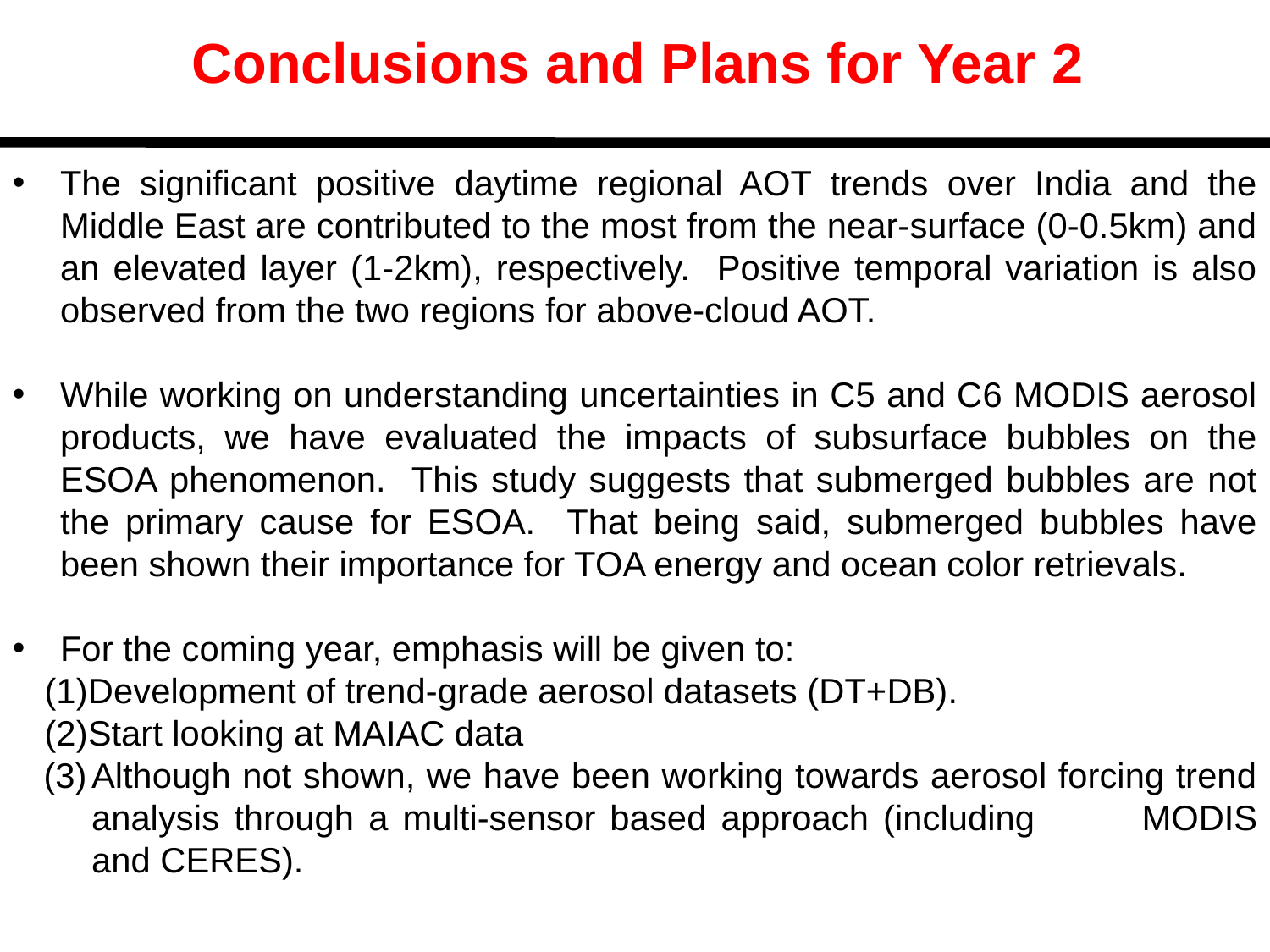

Conclusions and Plans for Year 2

The significant positive daytime regional AOT trends over India and the Middle East are contributed to the most from the near-surface (0-0.5km) and an elevated layer (1-2km), respectively.  Positive temporal variation is also observed from the two regions for above-cloud AOT.

While working on understanding uncertainties in C5 and C6 MODIS aerosol products, we have evaluated the impacts of subsurface bubbles on the ESOA phenomenon.  This study suggests that submerged bubbles are not the primary cause for ESOA.  That being said, submerged bubbles have been shown their importance for TOA energy and ocean color retrievals.

For the coming year, emphasis will be given to:
Development of trend-grade aerosol datasets (DT+DB).
Start looking at MAIAC data
Although not shown, we have been working towards aerosol forcing trend analysis through a multi-sensor based approach (including 	MODIS and CERES).